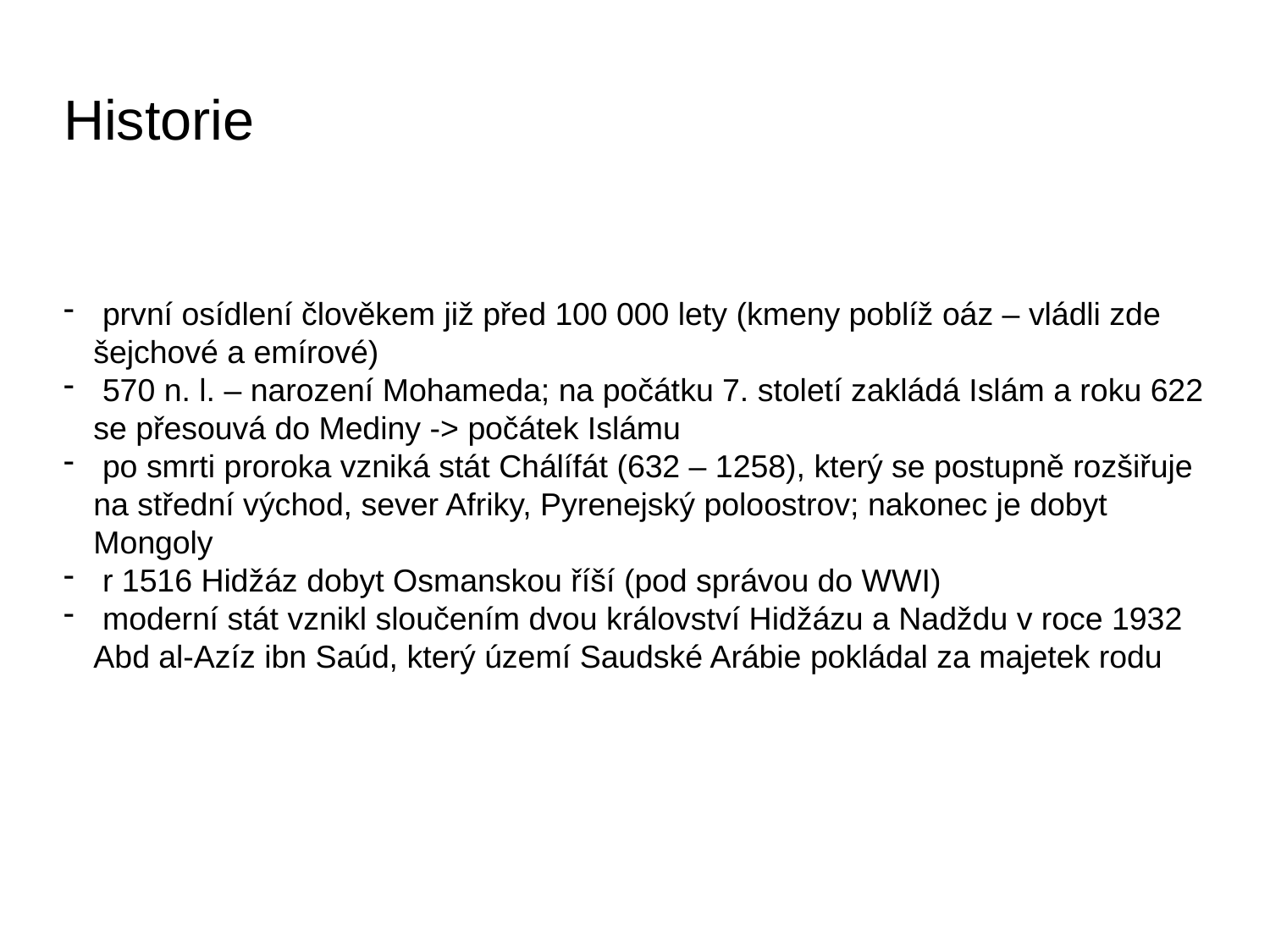

# Historie
 první osídlení člověkem již před 100 000 lety (kmeny poblíž oáz – vládli zde šejchové a emírové)
 570 n. l. – narození Mohameda; na počátku 7. století zakládá Islám a roku 622 se přesouvá do Mediny -> počátek Islámu
 po smrti proroka vzniká stát Chálífát (632 – 1258), který se postupně rozšiřuje na střední východ, sever Afriky, Pyrenejský poloostrov; nakonec je dobyt Mongoly
 r 1516 Hidžáz dobyt Osmanskou říší (pod správou do WWI)
 moderní stát vznikl sloučením dvou království Hidžázu a Nadždu v roce 1932 Abd al-Azíz ibn Saúd, který území Saudské Arábie pokládal za majetek rodu